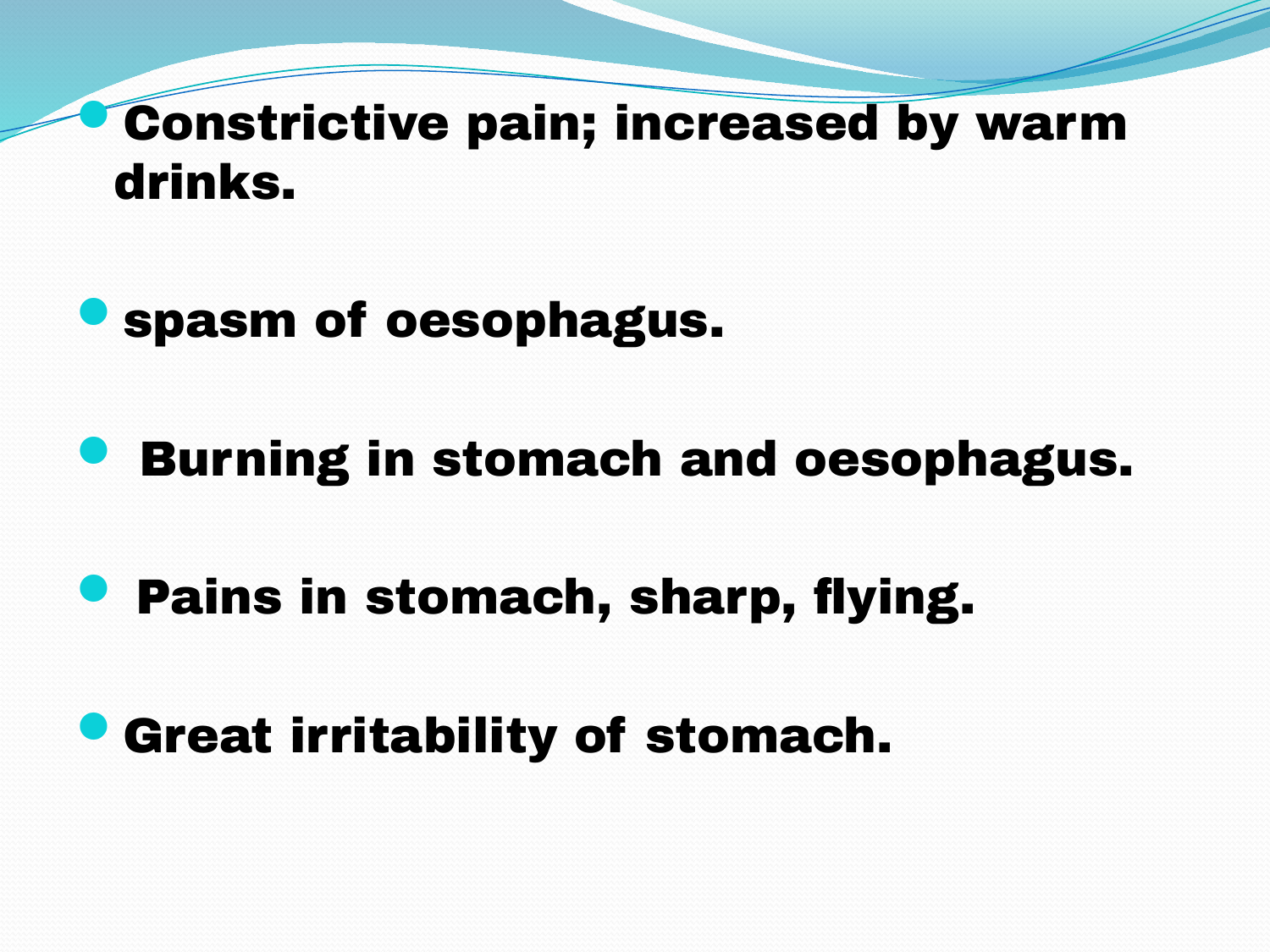

Constrictive pain; increased by warm drinks.

spasm of oesophagus.

 Burning in stomach and oesophagus.

 Pains in stomach, sharp, flying.

Great irritability of stomach.